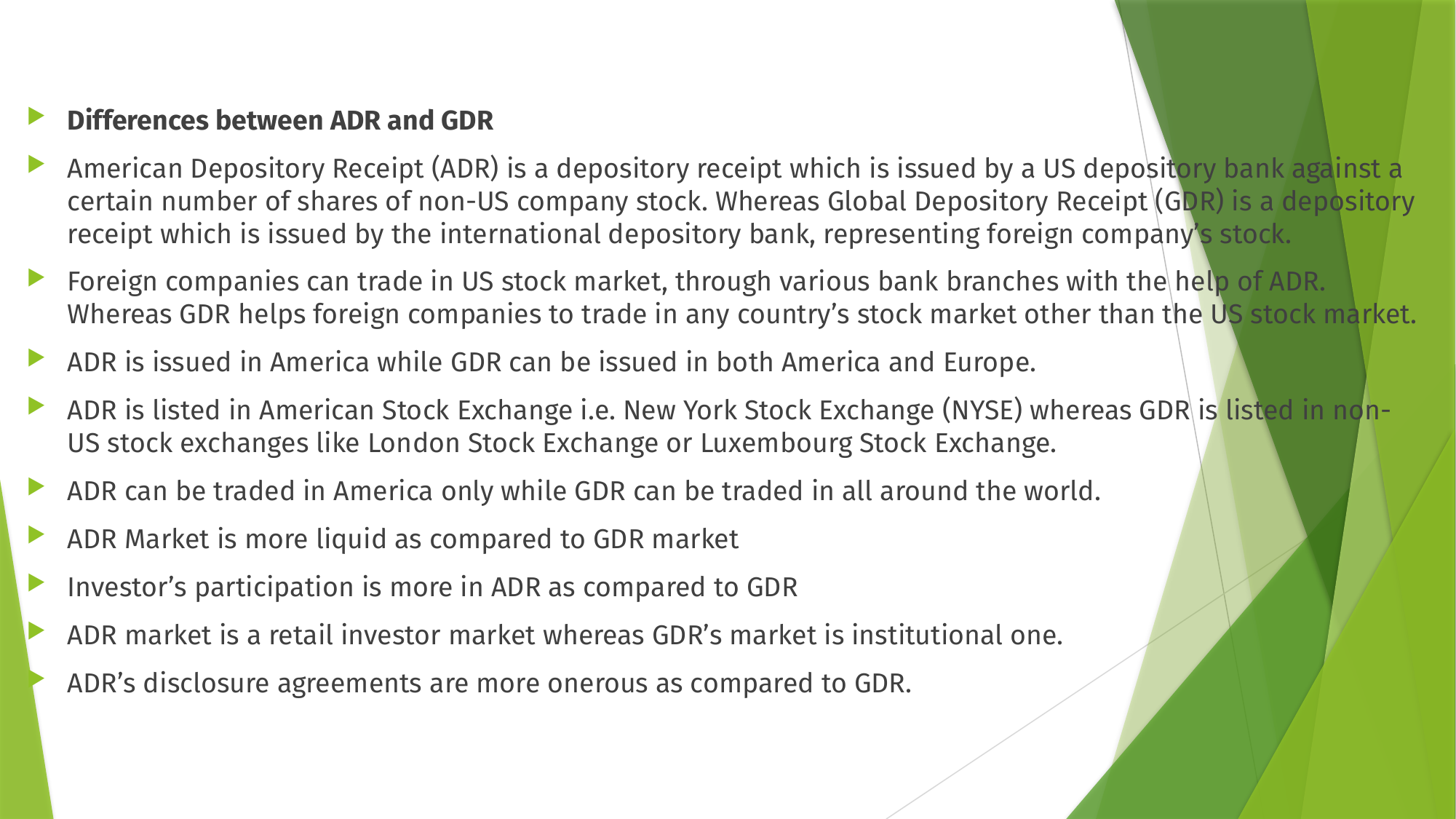

#
Differences between ADR and GDR
American Depository Receipt (ADR) is a depository receipt which is issued by a US depository bank against a certain number of shares of non-US company stock. Whereas Global Depository Receipt (GDR) is a depository receipt which is issued by the international depository bank, representing foreign company’s stock.
Foreign companies can trade in US stock market, through various bank branches with the help of ADR. Whereas GDR helps foreign companies to trade in any country’s stock market other than the US stock market.
ADR is issued in America while GDR can be issued in both America and Europe.
ADR is listed in American Stock Exchange i.e. New York Stock Exchange (NYSE) whereas GDR is listed in non-US stock exchanges like London Stock Exchange or Luxembourg Stock Exchange.
ADR can be traded in America only while GDR can be traded in all around the world.
ADR Market is more liquid as compared to GDR market
Investor’s participation is more in ADR as compared to GDR
ADR market is a retail investor market whereas GDR’s market is institutional one.
ADR’s disclosure agreements are more onerous as compared to GDR.